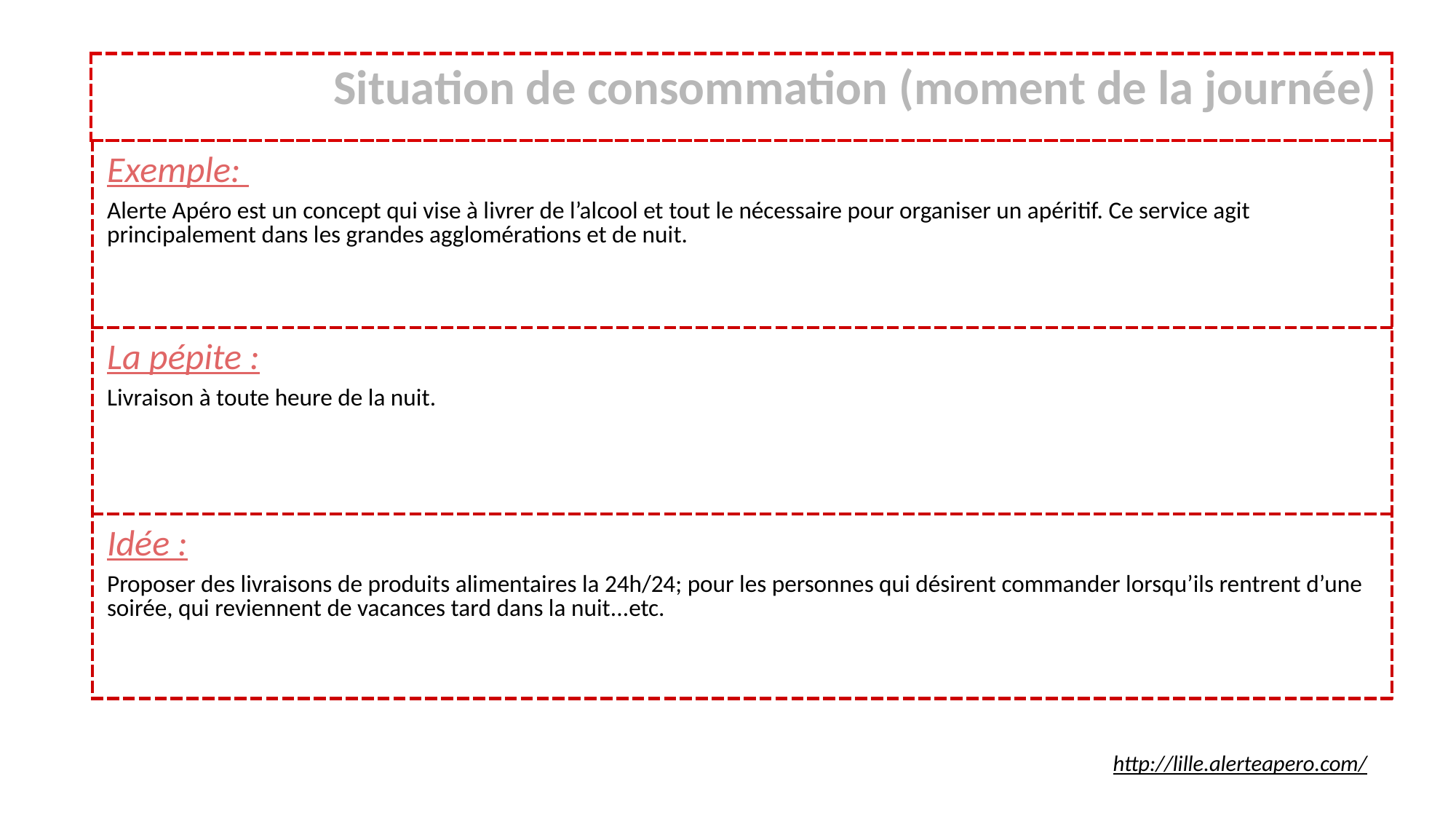

| Situation de consommation (moment de la journée) |
| --- |
| Exemple: Alerte Apéro est un concept qui vise à livrer de l’alcool et tout le nécessaire pour organiser un apéritif. Ce service agit principalement dans les grandes agglomérations et de nuit. |
| --- |
| La pépite : Livraison à toute heure de la nuit. |
| Idée : Proposer des livraisons de produits alimentaires la 24h/24; pour les personnes qui désirent commander lorsqu’ils rentrent d’une soirée, qui reviennent de vacances tard dans la nuit...etc. |
http://lille.alerteapero.com/